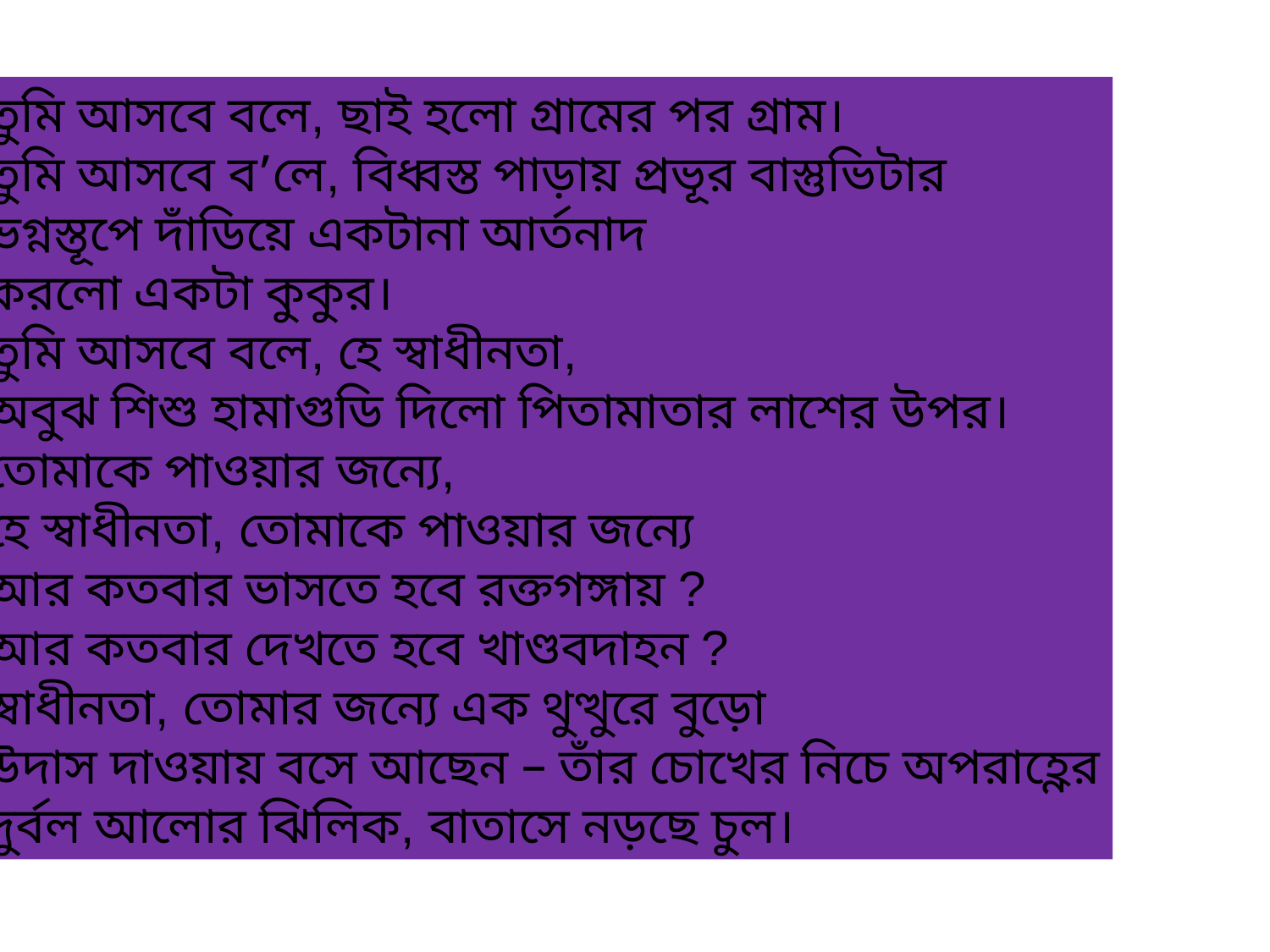

তুমি আসবে বলে, ছাই হলো গ্রামের পর গ্রাম।
তুমি আসবে ব’লে, বিধ্বস্ত পাড়ায় প্রভূর বাস্তুভিটার
ভগ্নস্তূপে দাঁডিয়ে একটানা আর্তনাদ
করলো একটা কুকুর।
তুমি আসবে বলে, হে স্বাধীনতা,
অবুঝ শিশু হামাগুডি দিলো পিতামাতার লাশের উপর।
তোমাকে পাওয়ার জন্যে,
হে স্বাধীনতা, তোমাকে পাওয়ার জন্যে
আর কতবার ভাসতে হবে রক্তগঙ্গায় ?
আর কতবার দেখতে হবে খাণ্ডবদাহন ?
স্বাধীনতা, তোমার জন্যে এক থুত্থুরে বুড়ো
উদাস দাওয়ায় বসে আছেন – তাঁর চোখের নিচে অপরাহ্ণের
দুর্বল আলোর ঝিলিক, বাতাসে নড়ছে চুল।